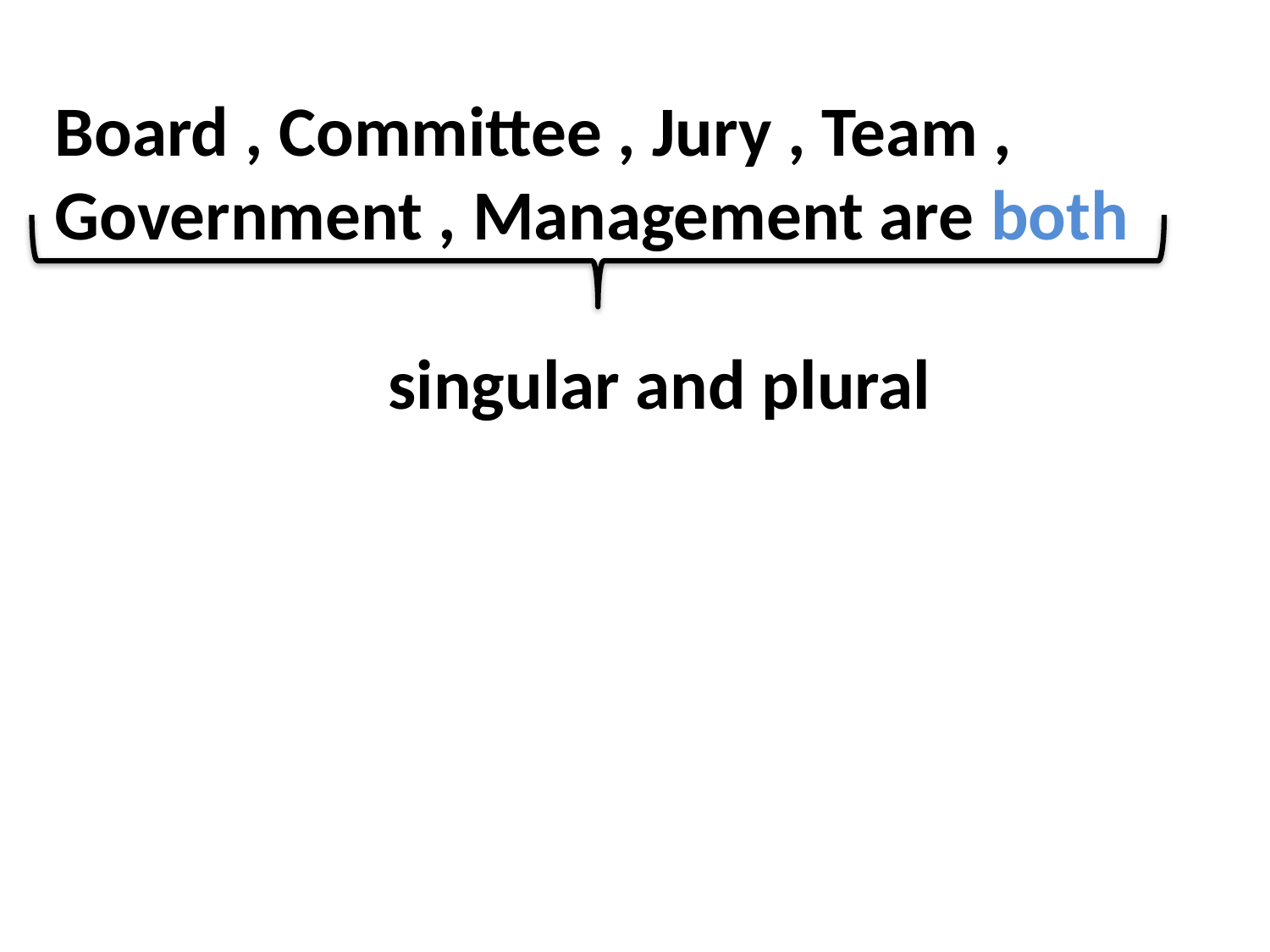

Board , Committee , Jury , Team , Government , Management are both

                     singular and plural